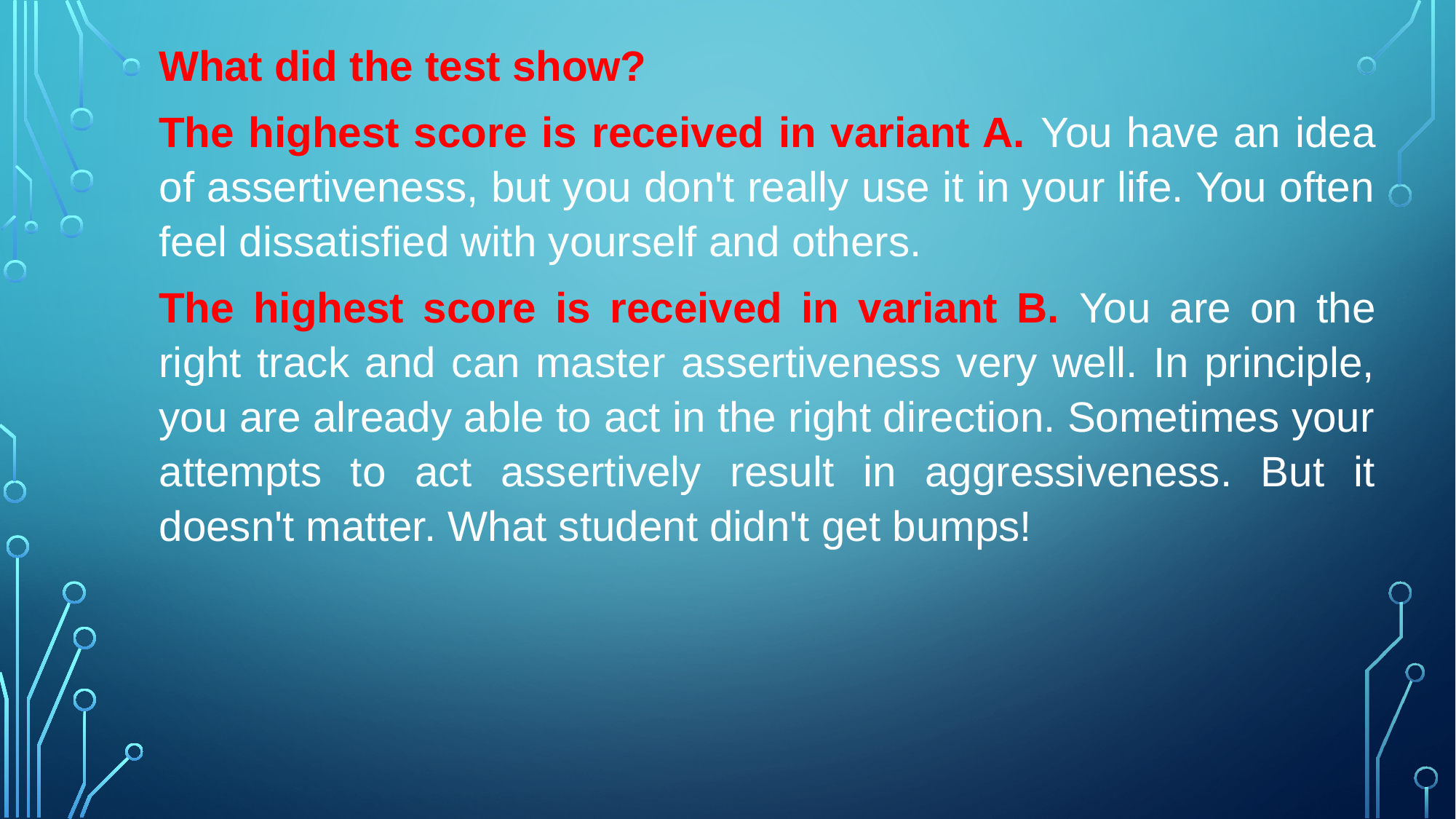

What did the test show?
The highest score is received in variant A. You have an idea of assertiveness, but you don't really use it in your life. You often feel dissatisfied with yourself and others.
The highest score is received in variant B. You are on the right track and can master assertiveness very well. In principle, you are already able to act in the right direction. Sometimes your attempts to act assertively result in aggressiveness. But it doesn't matter. What student didn't get bumps!